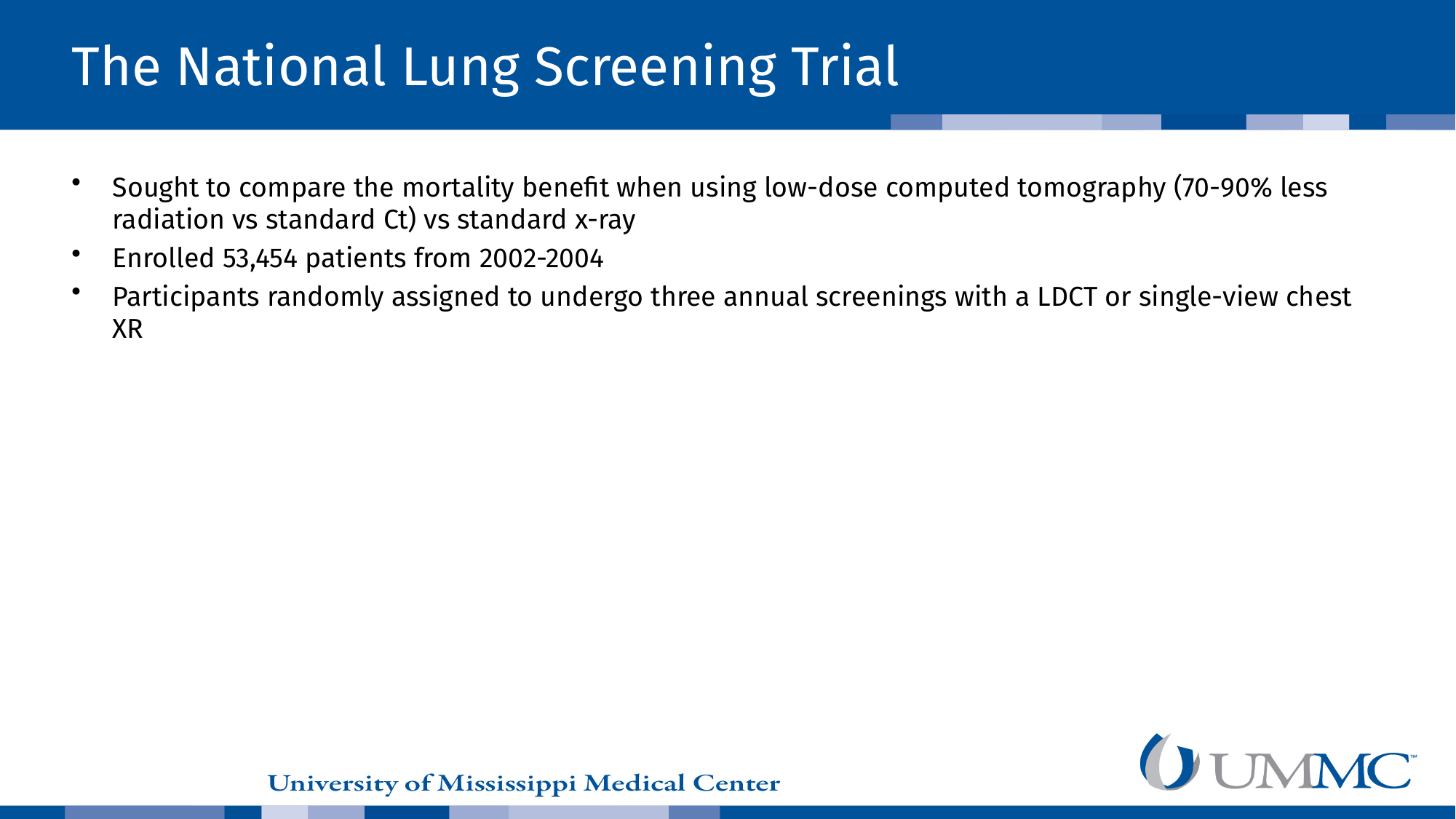

# The National Lung Screening Trial
Sought to compare the mortality benefit when using low-dose computed tomography (70-90% less radiation vs standard Ct) vs standard x-ray
Enrolled 53,454 patients from 2002-2004
Participants randomly assigned to undergo three annual screenings with a LDCT or single-view chest XR